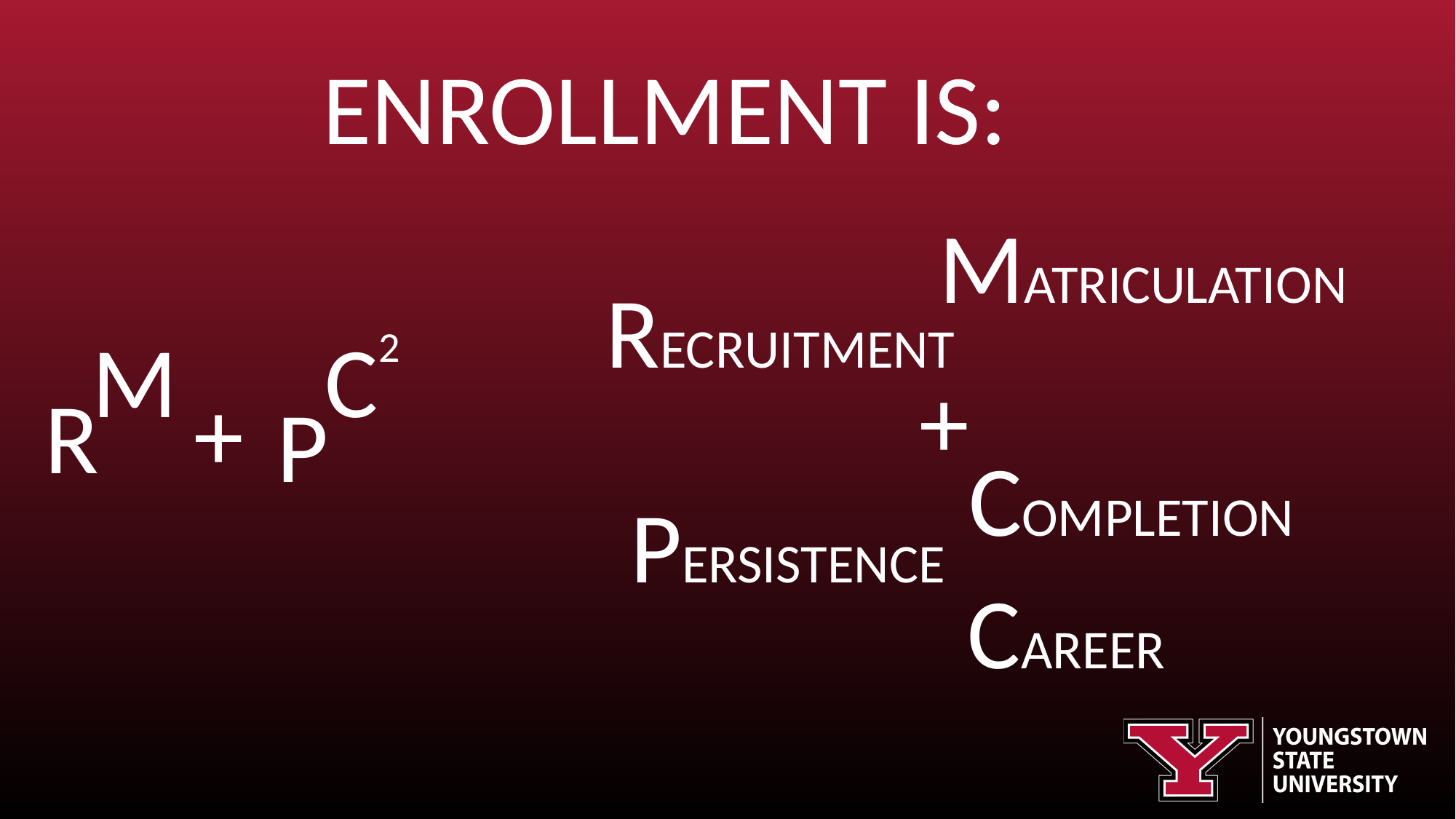

ENROLLMENT IS:
MATRICULATION
RECRUITMENT
C
M
2
+
+
R
P
COMPLETION
PERSISTENCE
CAREER